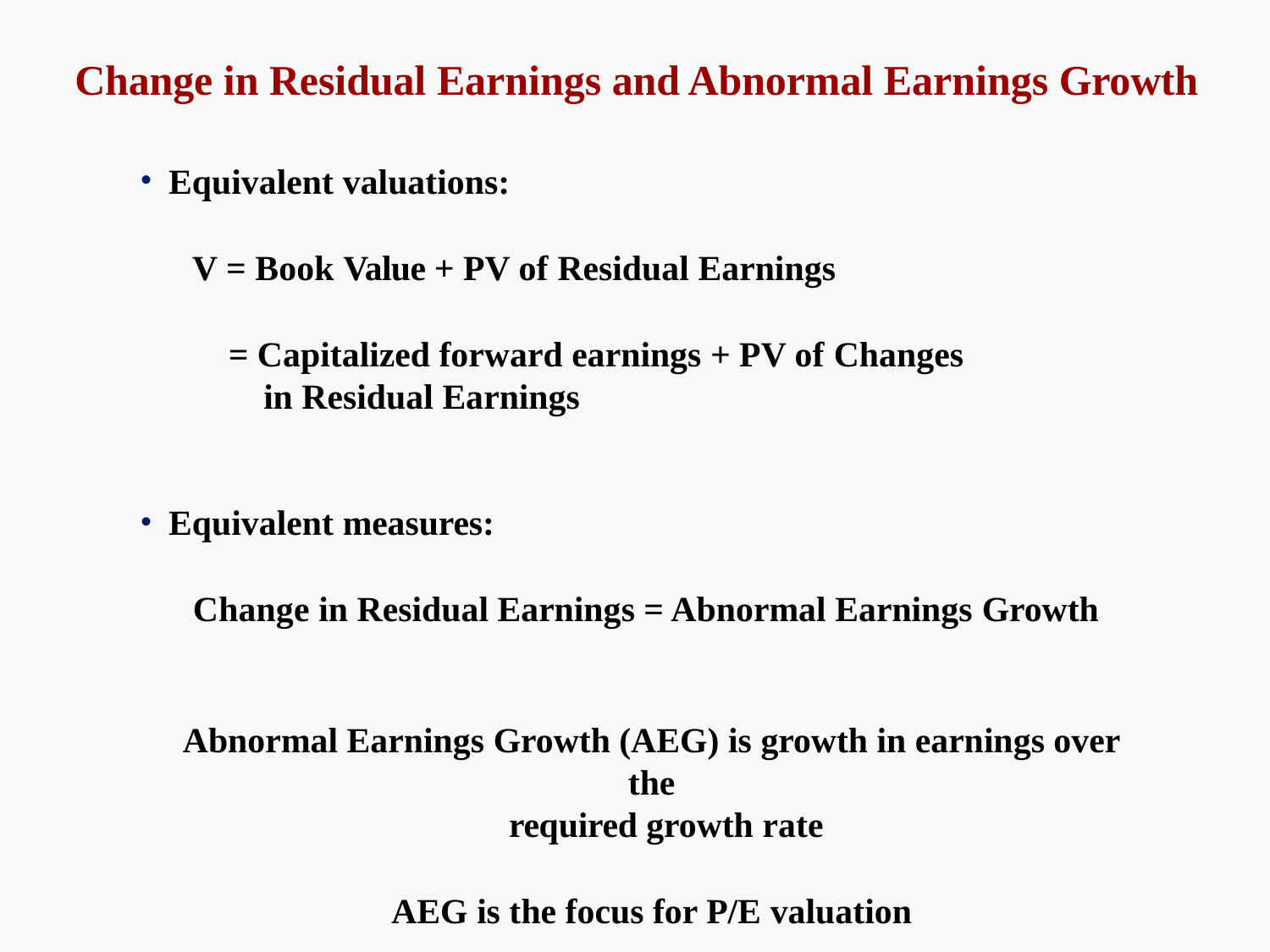

# Change in Residual Earnings and Abnormal Earnings Growth
Equivalent valuations:

V = Book Value + PV of Residual Earnings

= Capitalized forward earnings + PV of Changes
in Residual Earnings

Equivalent measures:

Change in Residual Earnings = Abnormal Earnings Growth

Abnormal Earnings Growth (AEG) is growth in earnings over the
required growth rate

AEG is the focus for P/E valuation